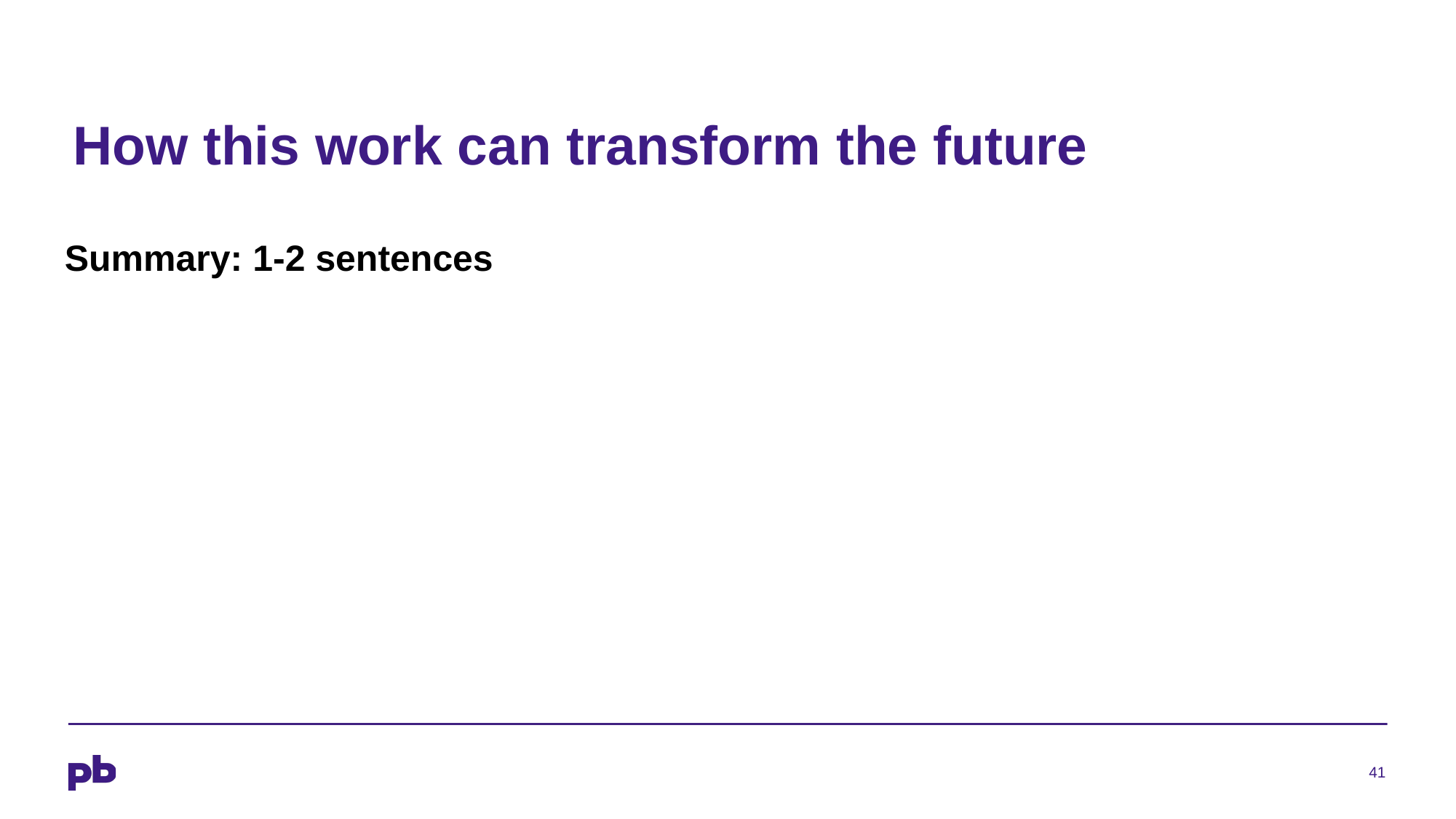

How this work can transform the future
Summary: 1-2 sentences
41